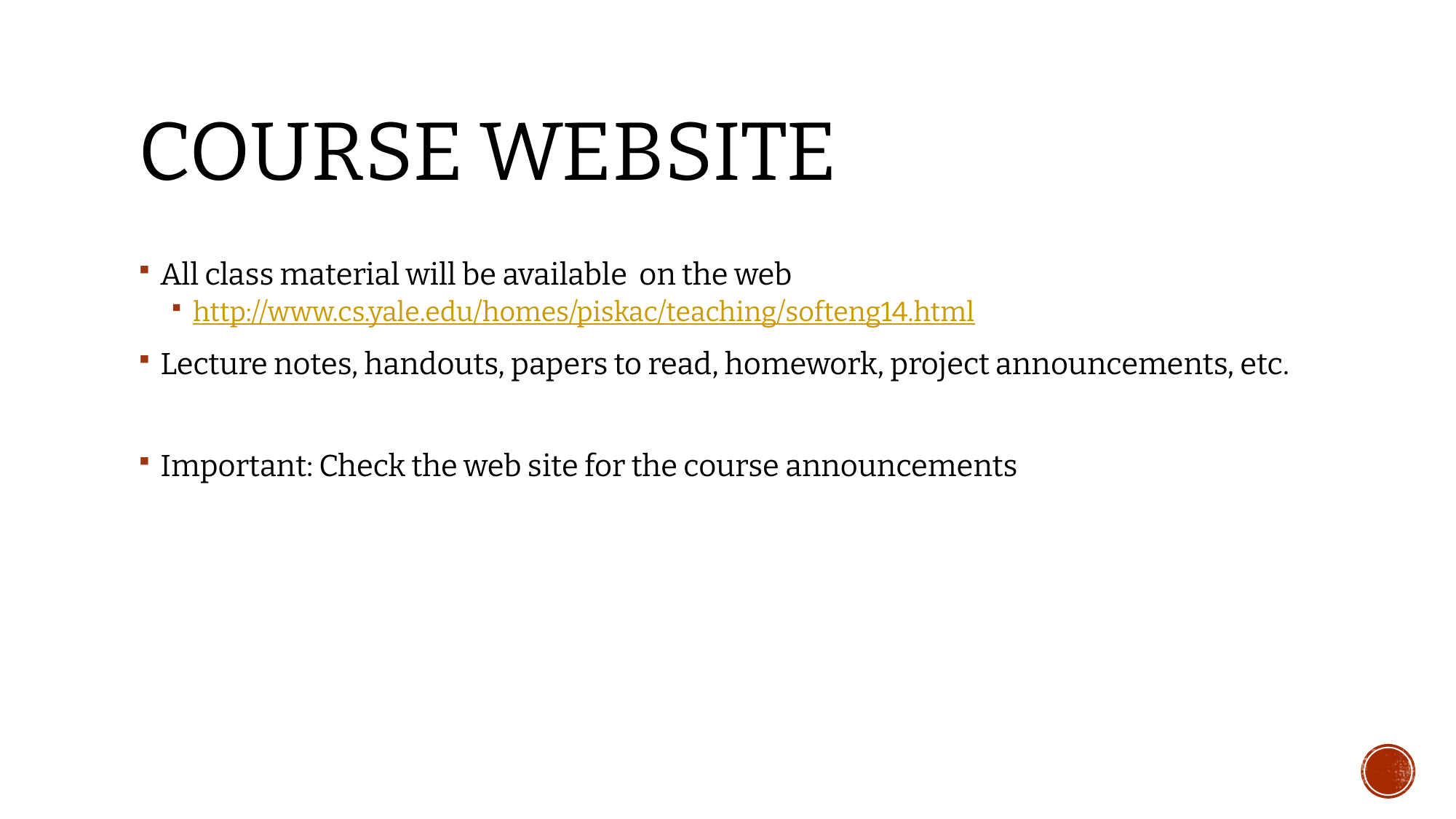

# Course Website
All class material will be available  on the web
http://www.cs.yale.edu/homes/piskac/teaching/softeng14.html
Lecture notes, handouts, papers to read, homework, project announcements, etc.

Important: Check the web site for the course announcements